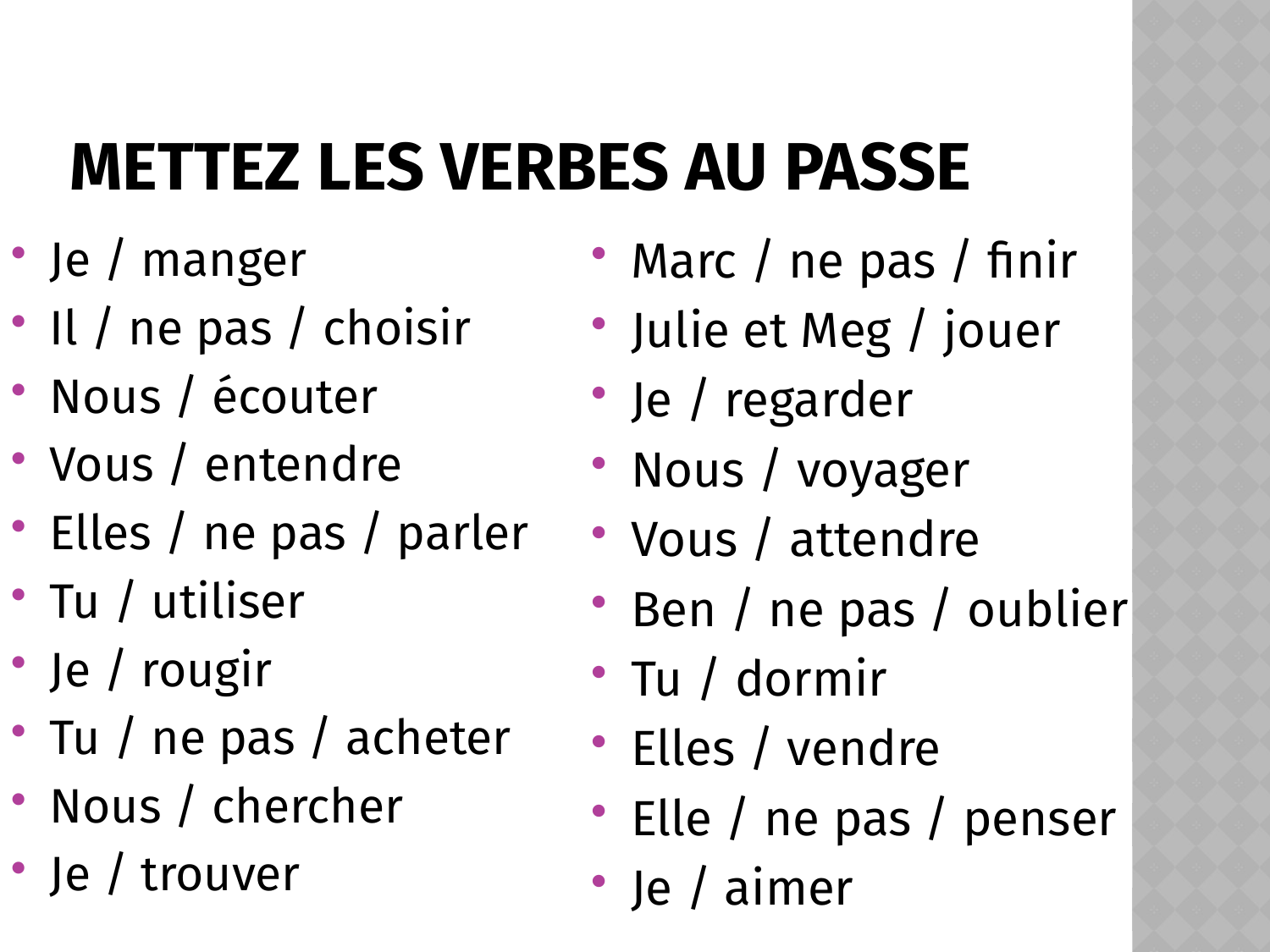

# Mettez les verbes au passe
Je / manger
Il / ne pas / choisir
Nous / écouter
Vous / entendre
Elles / ne pas / parler
Tu / utiliser
Je / rougir
Tu / ne pas / acheter
Nous / chercher
Je / trouver
Marc / ne pas / finir
Julie et Meg / jouer
Je / regarder
Nous / voyager
Vous / attendre
Ben / ne pas / oublier
Tu / dormir
Elles / vendre
Elle / ne pas / penser
Je / aimer